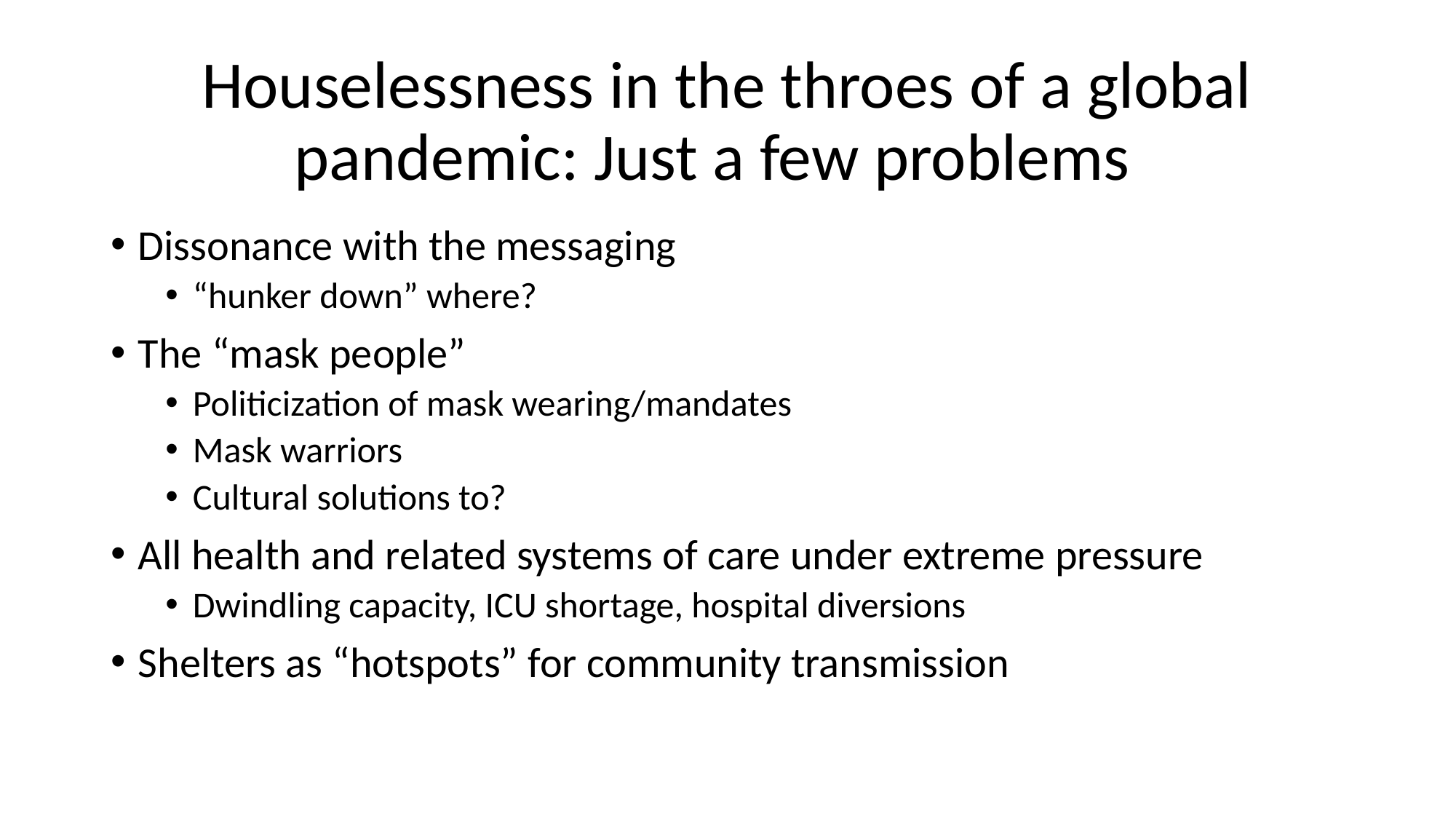

# Houselessness in the throes of a global pandemic: Just a few problems
Dissonance with the messaging
“hunker down” where?
The “mask people”
Politicization of mask wearing/mandates
Mask warriors
Cultural solutions to?
All health and related systems of care under extreme pressure
Dwindling capacity, ICU shortage, hospital diversions
Shelters as “hotspots” for community transmission